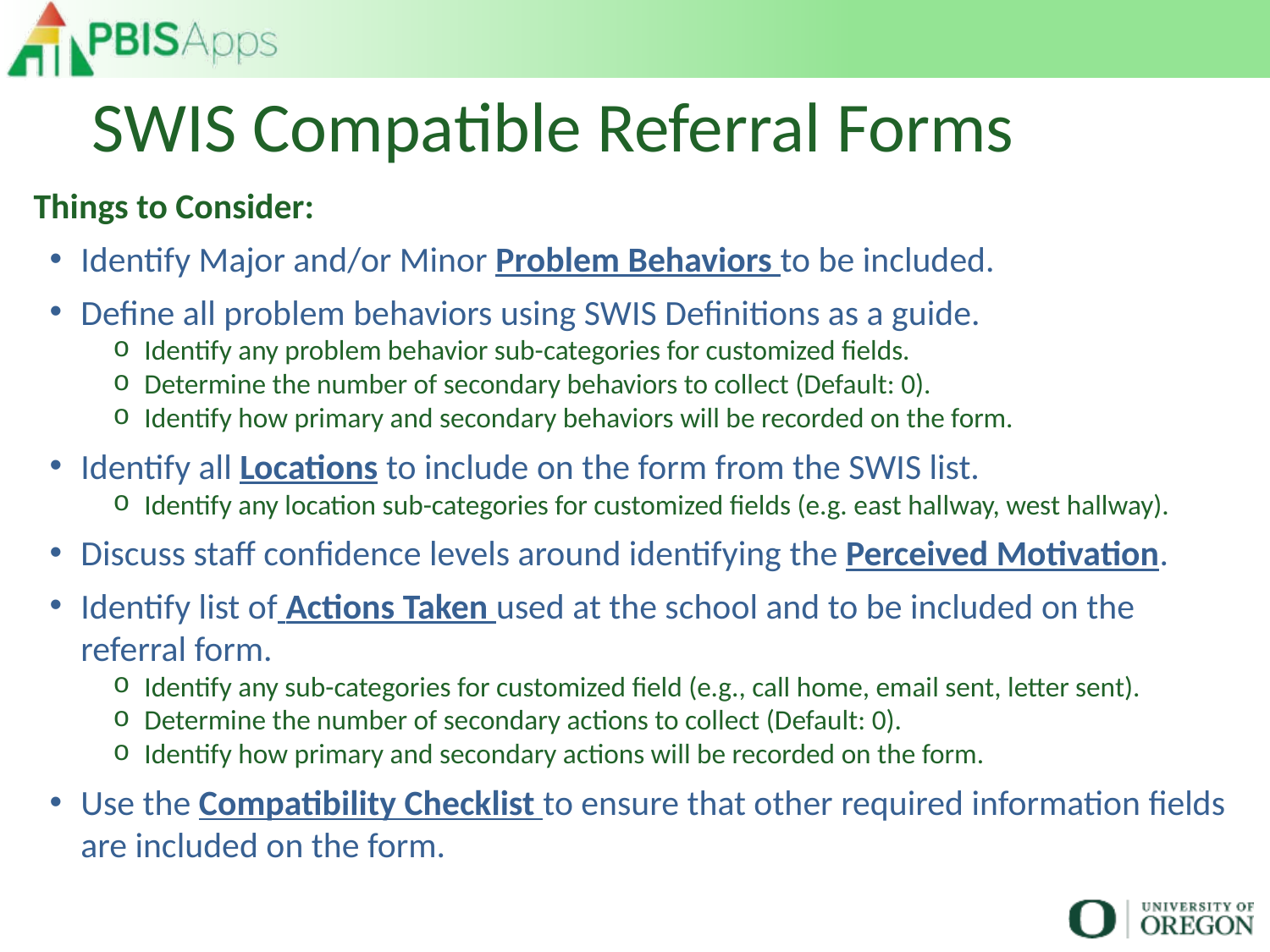

# SWIS Compatible Referral Forms
Things to Consider:
Identify Major and/or Minor Problem Behaviors to be included.
Define all problem behaviors using SWIS Definitions as a guide.
Identify any problem behavior sub-categories for customized fields.
Determine the number of secondary behaviors to collect (Default: 0).
Identify how primary and secondary behaviors will be recorded on the form.
Identify all Locations to include on the form from the SWIS list.
Identify any location sub-categories for customized fields (e.g. east hallway, west hallway).
Discuss staff confidence levels around identifying the Perceived Motivation.
Identify list of Actions Taken used at the school and to be included on the referral form.
Identify any sub-categories for customized field (e.g., call home, email sent, letter sent).
Determine the number of secondary actions to collect (Default: 0).
Identify how primary and secondary actions will be recorded on the form.
Use the Compatibility Checklist to ensure that other required information fields are included on the form.